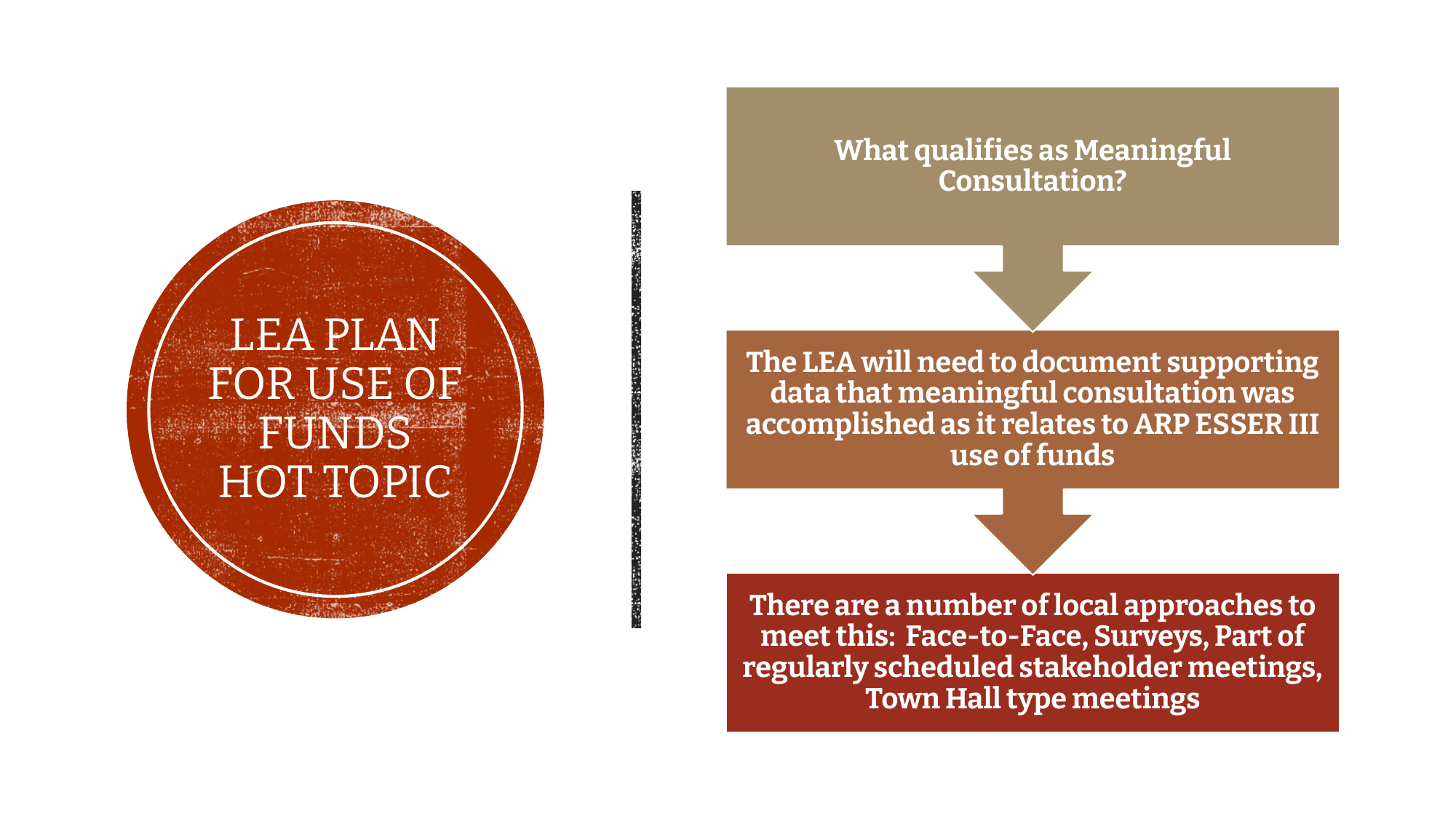

There are a number of local approaches to meet this:  Face-to-Face, Surveys, Part of regularly scheduled stakeholder meetings, Town Hall type meetings
The LEA will need to document supporting data that meaningful consultation was accomplished as it relates to ARP ESSER III use of funds
What qualifies as Meaningful Consultation?

# LEA Plan for use of funds Hot Topic